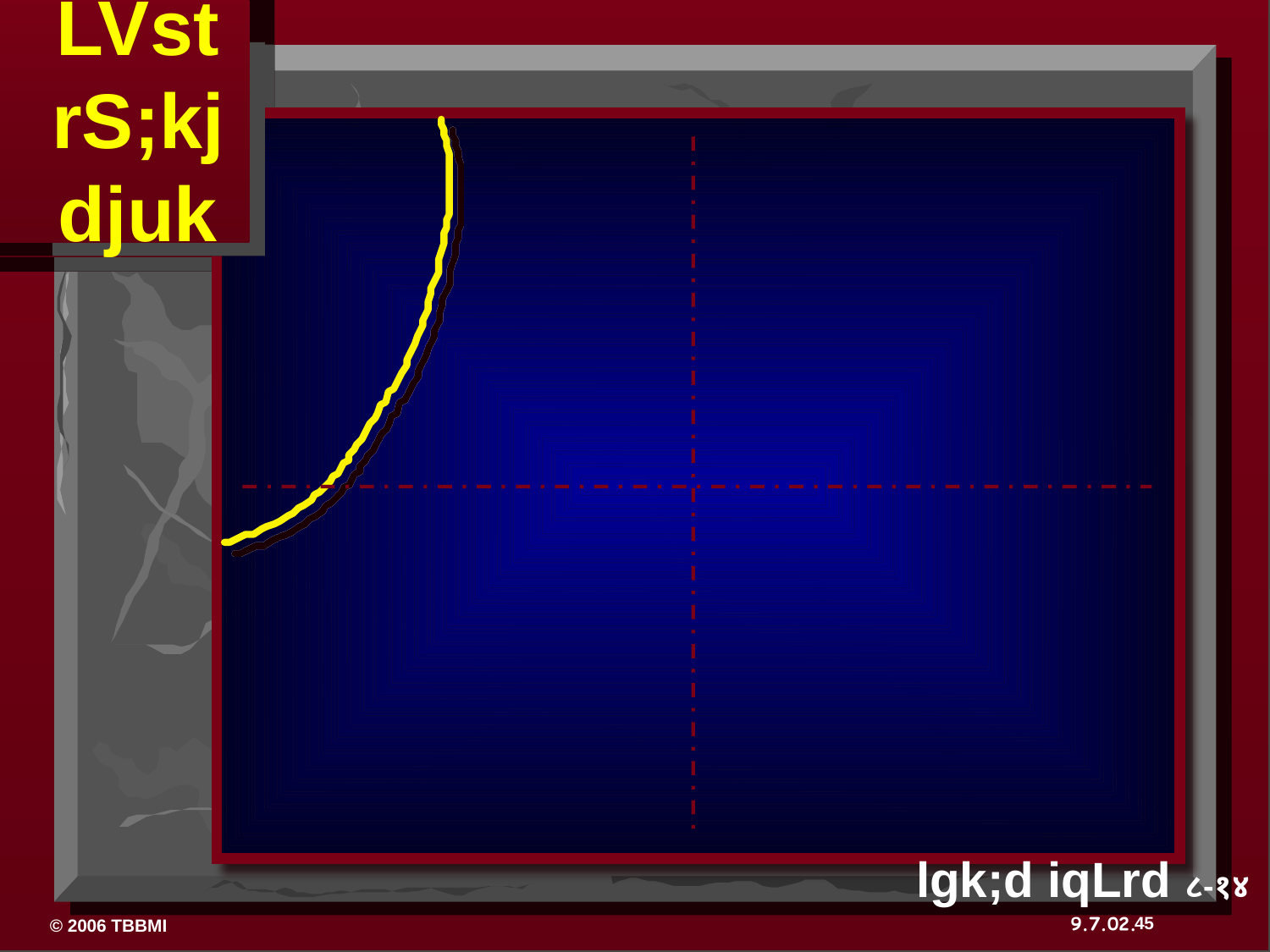

LVst
rS;kj
djuk

lgk;d iqLrd ८-१४

45